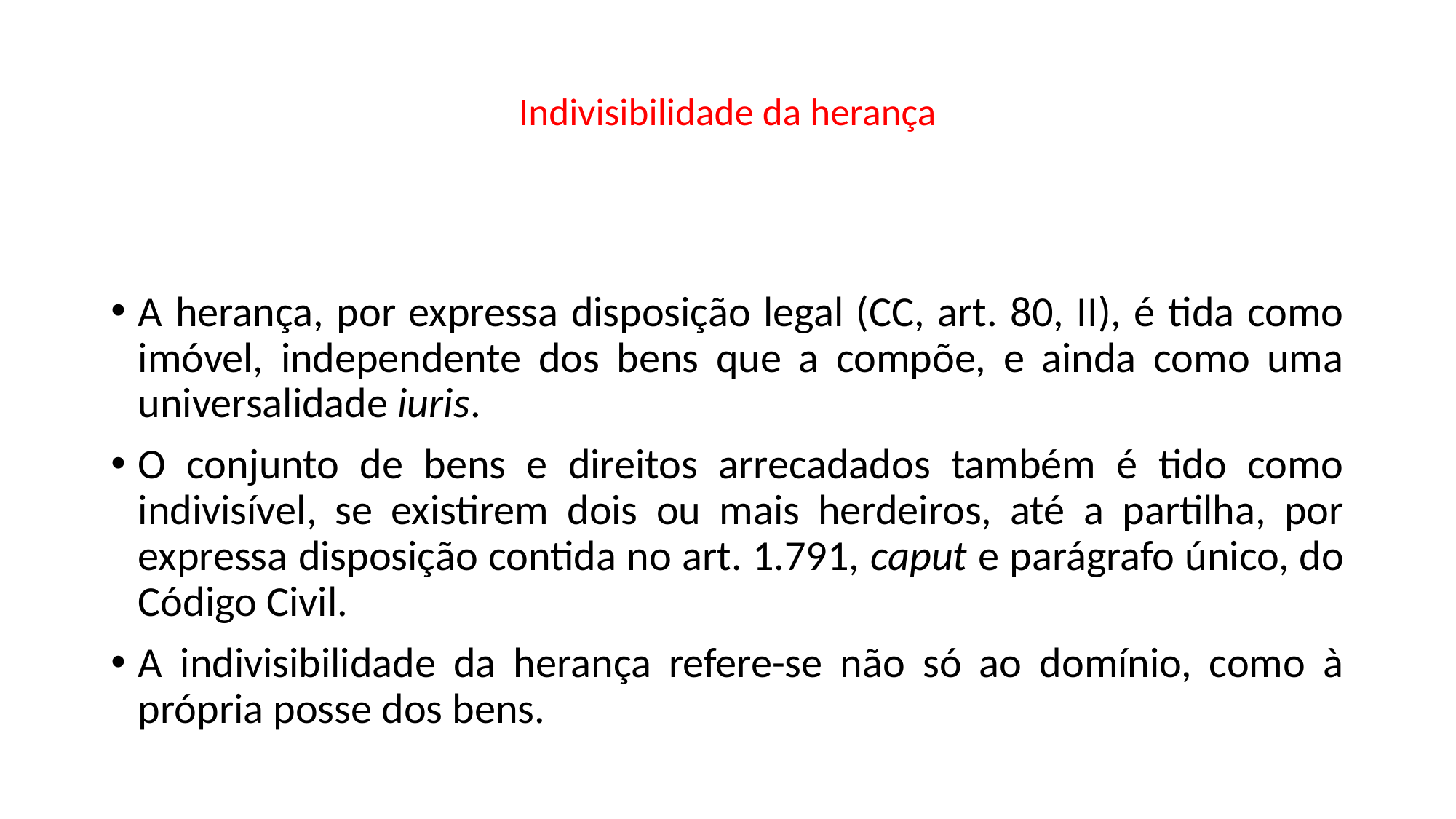

# Indivisibilidade da herança

A herança, por expressa disposição legal (CC, art. 80, II), é tida como imóvel, independente dos bens que a compõe, e ainda como uma universalidade iuris.
O conjunto de bens e direitos arrecadados também é tido como indivisível, se existirem dois ou mais herdeiros, até a partilha, por expressa disposição contida no art. 1.791, caput e parágrafo único, do Código Civil.
A indivisibilidade da herança refere-se não só ao domínio, como à própria posse dos bens.